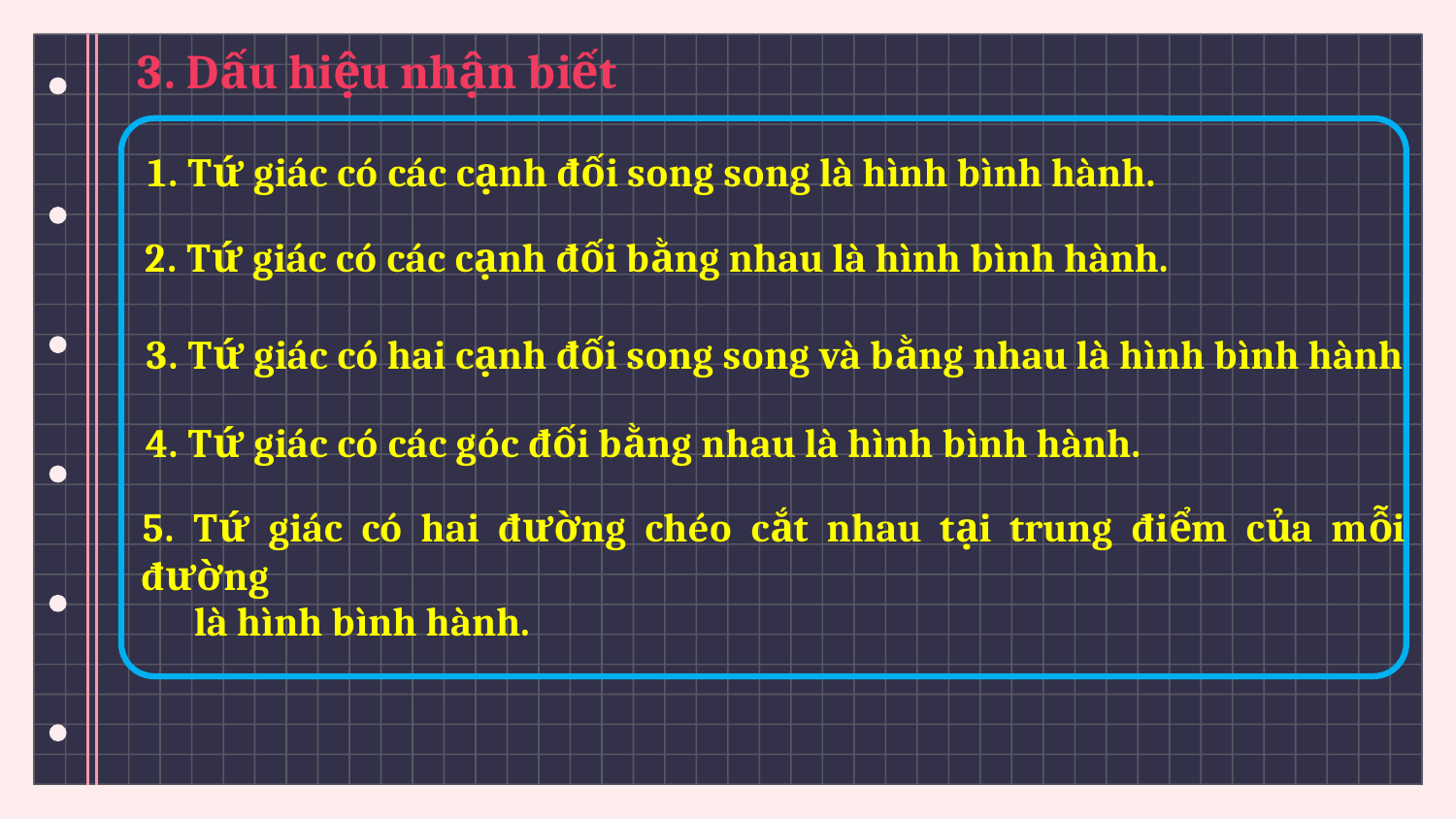

3. Dấu hiệu nhận biết

1. Tứ giác có các cạnh đối song song là hình bình hành.
2. Tứ giác có các cạnh đối bằng nhau là hình bình hành.
3. Tứ giác có hai cạnh đối song song và bằng nhau là hình bình hành
4. Tứ giác có các góc đối bằng nhau là hình bình hành.
5. Tứ giác có hai đường chéo cắt nhau tại trung điểm của mỗi đường
là hình bình hành.